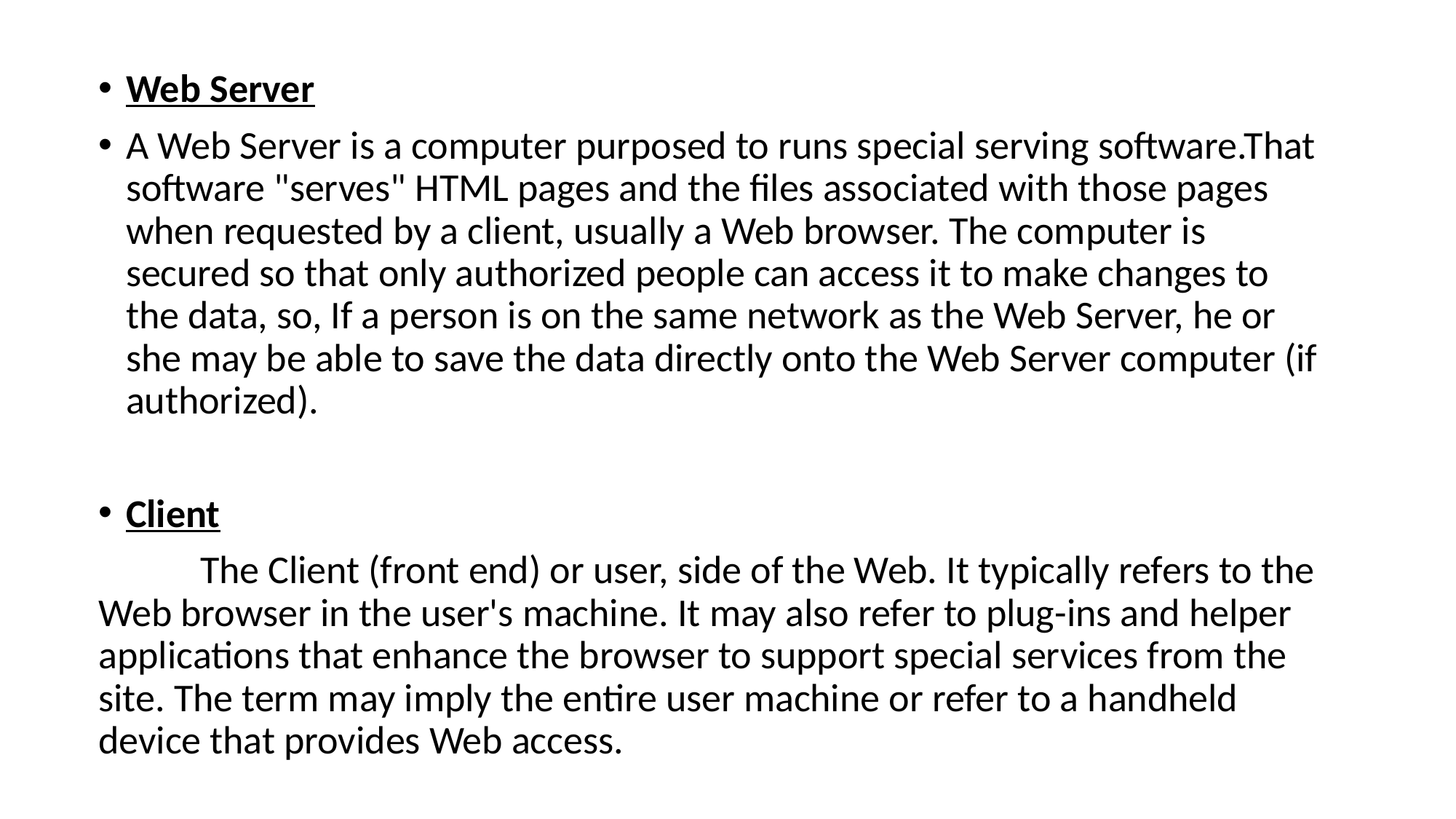

Web Server
A Web Server is a computer purposed to runs special serving software.That software "serves" HTML pages and the files associated with those pages when requested by a client, usually a Web browser. The computer is secured so that only authorized people can access it to make changes to the data, so, If a person is on the same network as the Web Server, he or she may be able to save the data directly onto the Web Server computer (if authorized).

Client
	The Client (front end) or user, side of the Web. It typically refers to the Web browser in the user's machine. It may also refer to plug-ins and helper applications that enhance the browser to support special services from the site. The term may imply the entire user machine or refer to a handheld device that provides Web access.